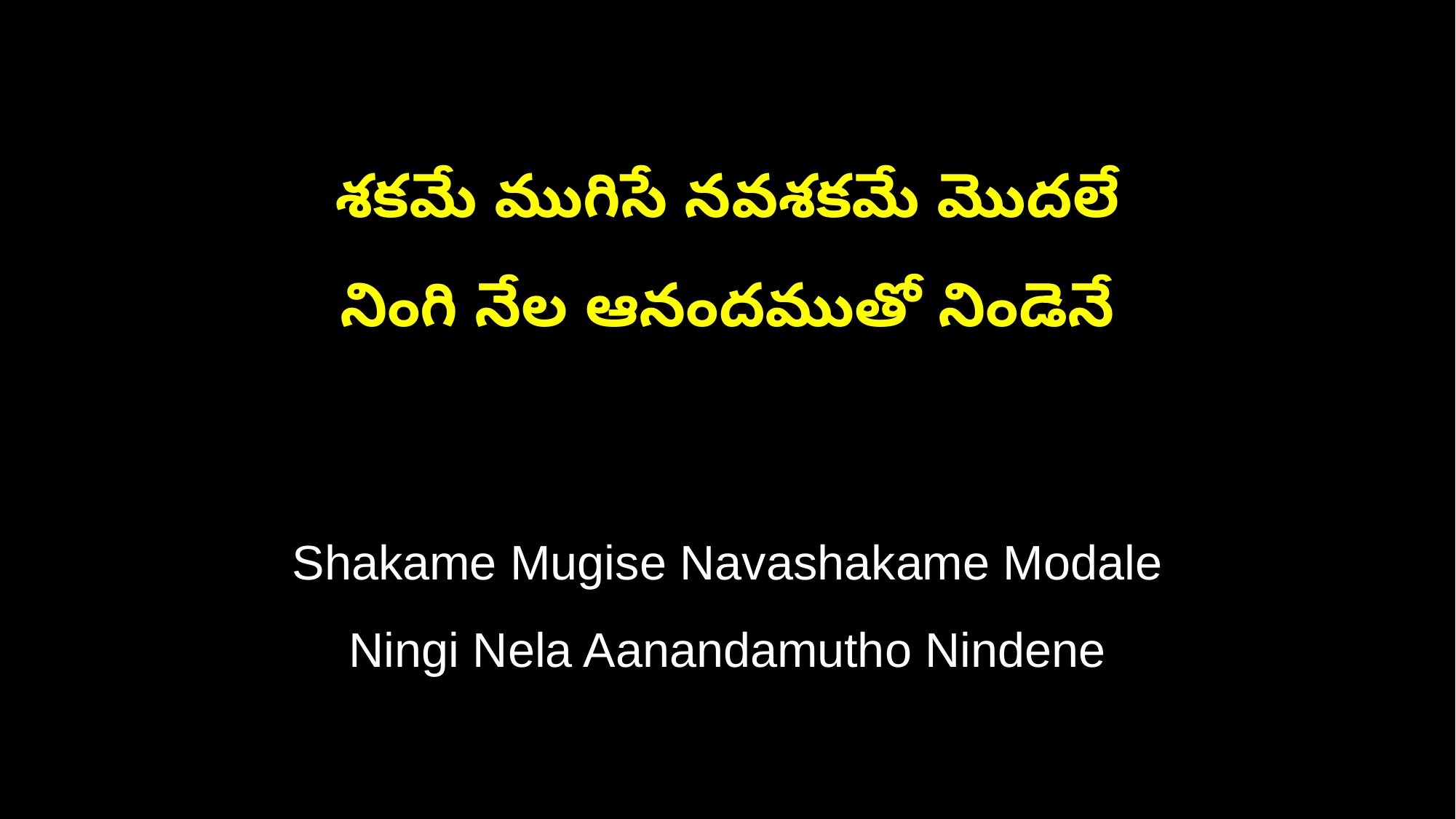

శకమే ముగిసే నవశకమే మొదలే
నింగి నేల ఆనందముతో నిండెనే
Shakame Mugise Navashakame Modale
Ningi Nela Aanandamutho Nindene